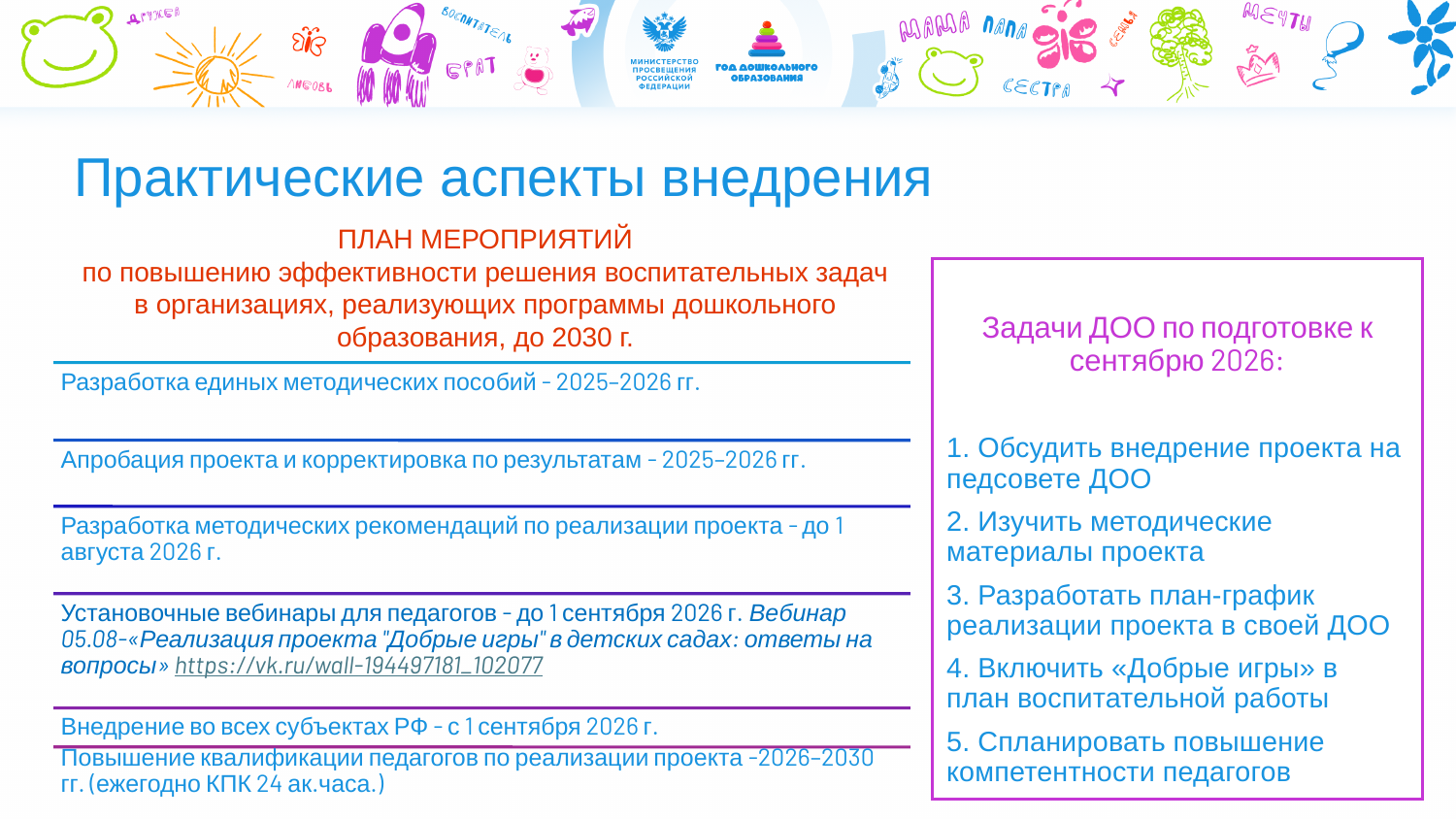

# Практические аспекты внедрения
ПЛАН МЕРОПРИЯТИЙ
по повышению эффективности решения воспитательных задач в организациях, реализующих программы дошкольного образования, до 2030 г.

Задачи ДОО по подготовке к сентябрю 2026:

1. Обсудить внедрение проекта на педсовете ДОО
2. Изучить методические материалы проекта
3. Разработать план-график реализации проекта в своей ДОО
4. Включить «Добрые игры» в план воспитательной работы
5. Спланировать повышение компетентности педагогов
Разработка единых методических пособий - 2025–2026 гг.
Апробация проекта и корректировка по результатам - 2025–2026 гг.
Разработка методических рекомендаций по реализации проекта - до 1 августа 2026 г.
Установочные вебинары для педагогов - до 1 сентября 2026 г. Вебинар 05.08-«Реализация проекта "Добрые игры" в детских садах: ответы на вопросы» https://vk.ru/wall-194497181_102077
Внедрение во всех субъектах РФ - с 1 сентября 2026 г.
Повышение квалификации педагогов по реализации проекта -2026–2030 гг. (ежегодно КПК 24 ак.часа.)